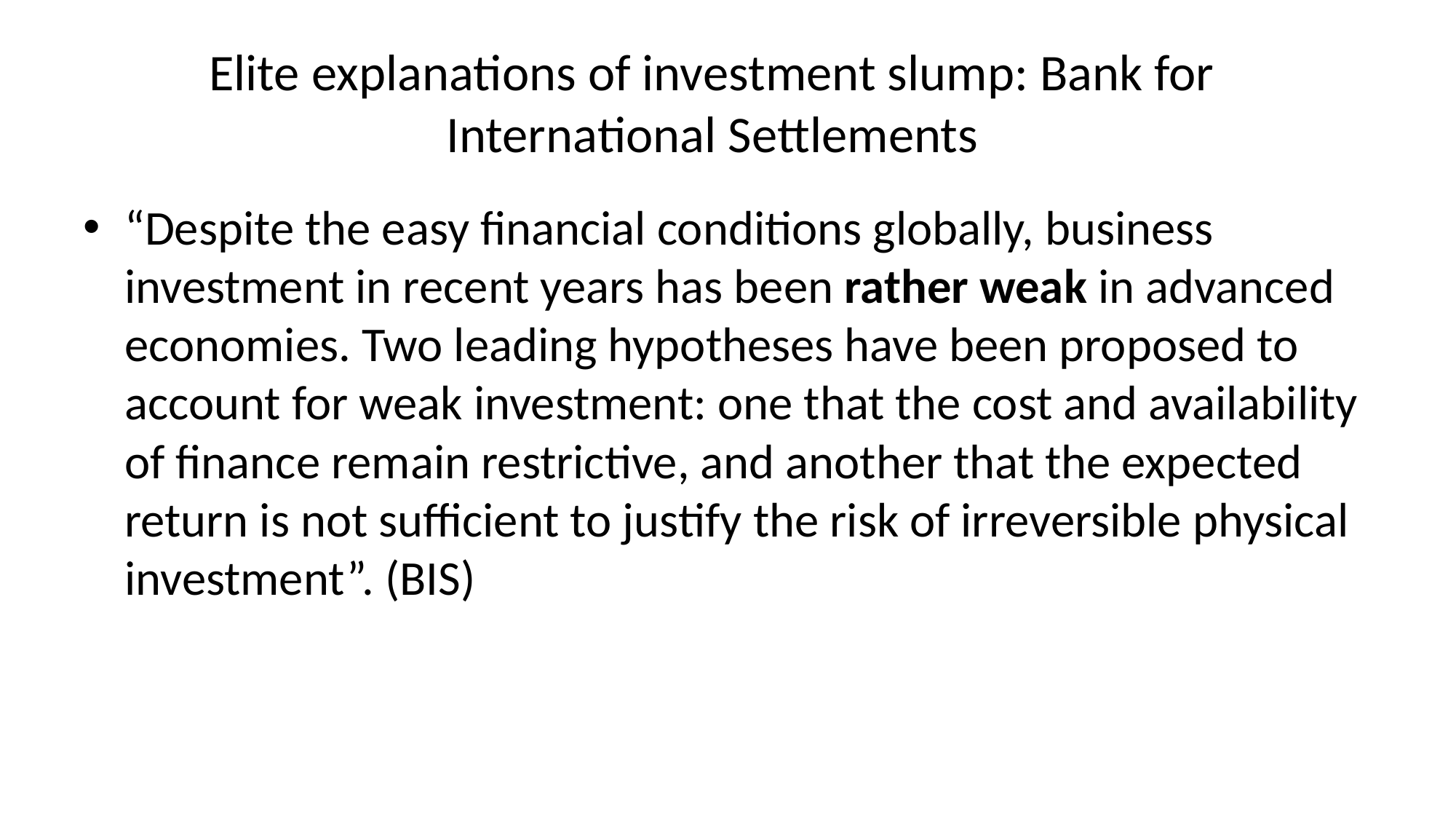

# Elite explanations of investment slump: Bank for International Settlements
“Despite the easy financial conditions globally, business investment in recent years has been rather weak in advanced economies. Two leading hypotheses have been proposed to account for weak investment: one that the cost and availability of finance remain restrictive, and another that the expected return is not sufficient to justify the risk of irreversible physical investment”. (BIS)